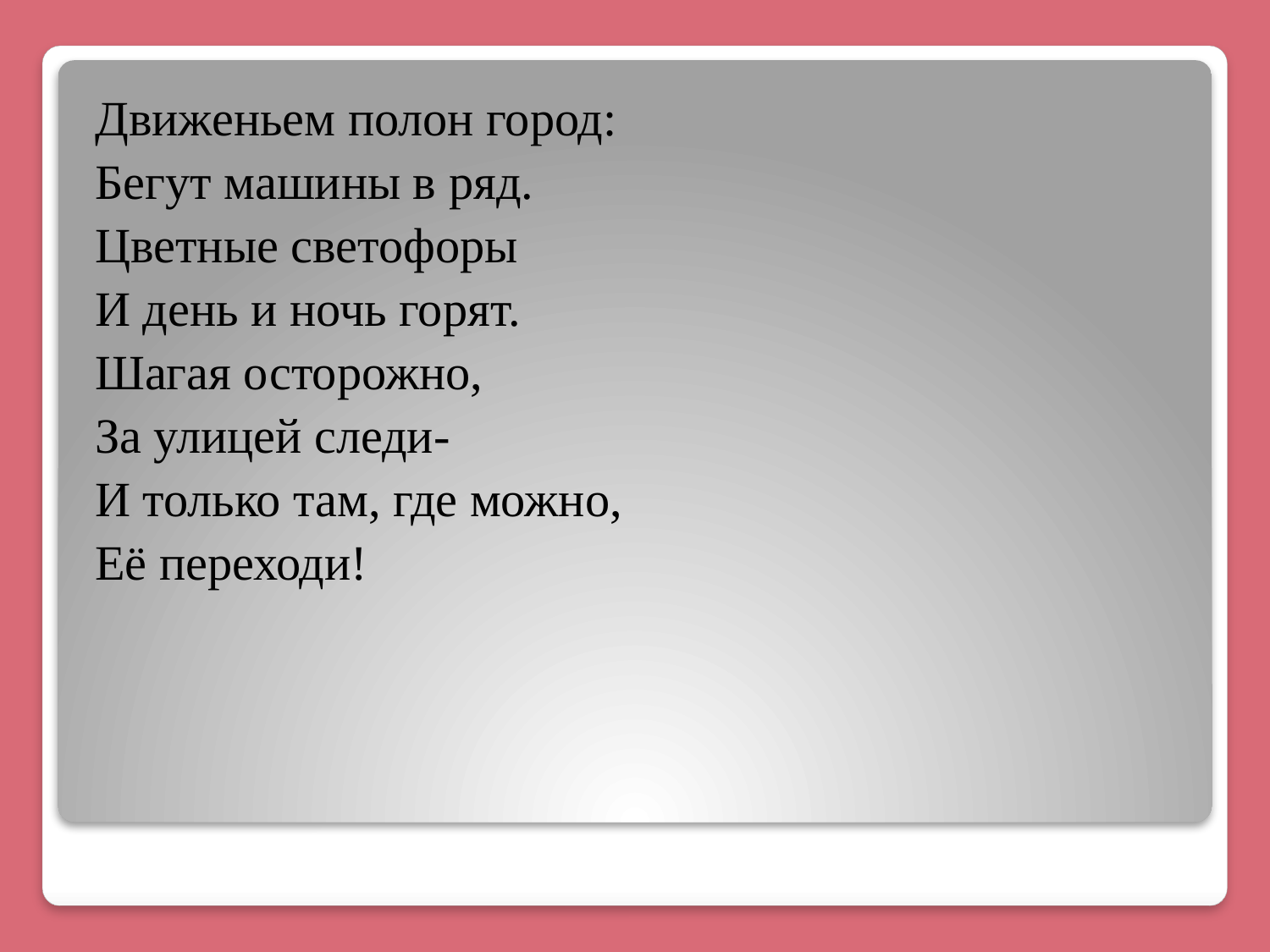

Движеньем полон город:
Бегут машины в ряд.
Цветные светофоры
И день и ночь горят.
Шагая осторожно,
За улицей следи-
И только там, где можно,
Её переходи!
#